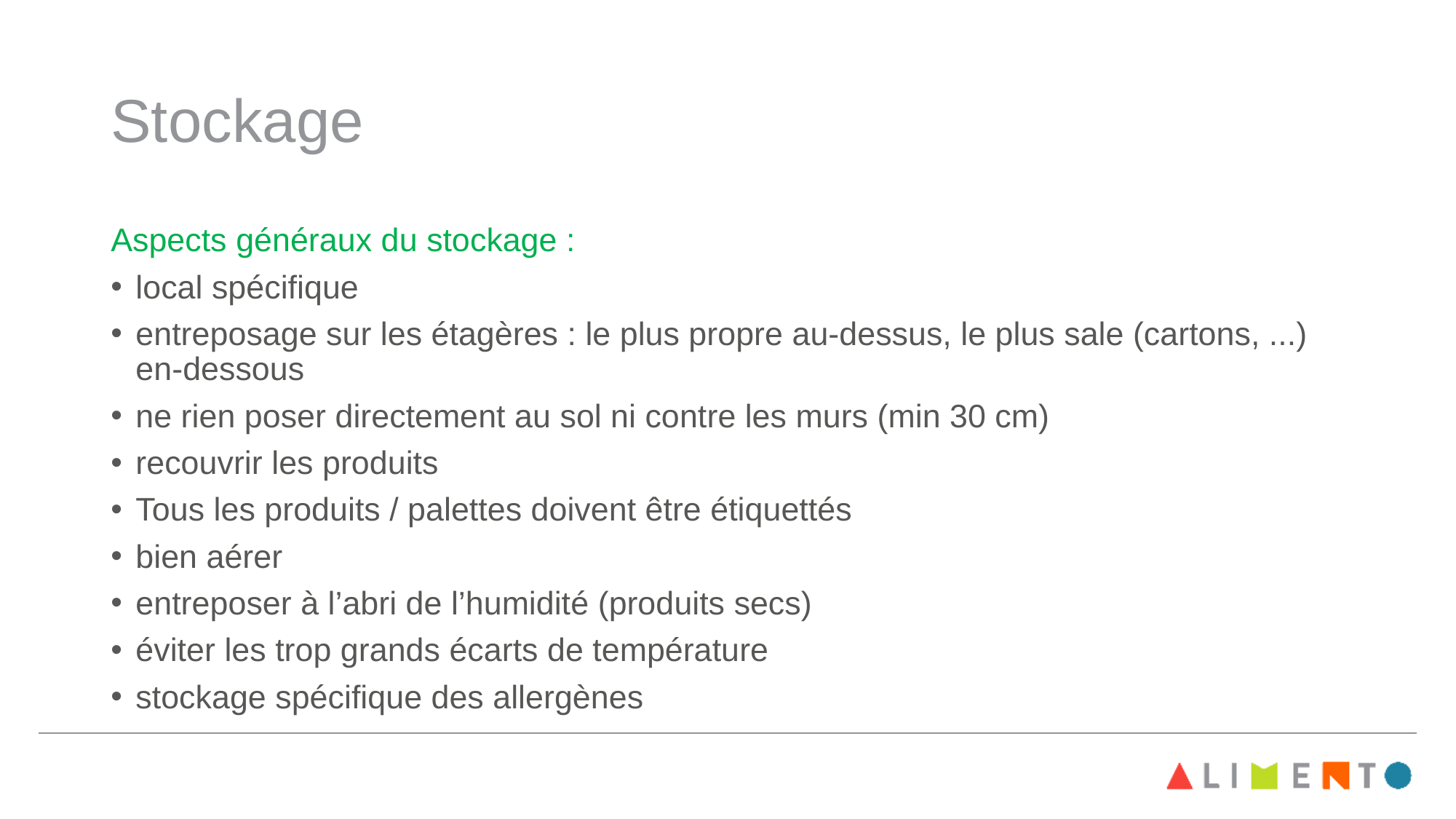

# Stockage
Aspects généraux du stockage :
local spécifique
entreposage sur les étagères : le plus propre au-dessus, le plus sale (cartons, ...) en-dessous
ne rien poser directement au sol ni contre les murs (min 30 cm)
recouvrir les produits
Tous les produits / palettes doivent être étiquettés
bien aérer
entreposer à l’abri de l’humidité (produits secs)
éviter les trop grands écarts de température
stockage spécifique des allergènes